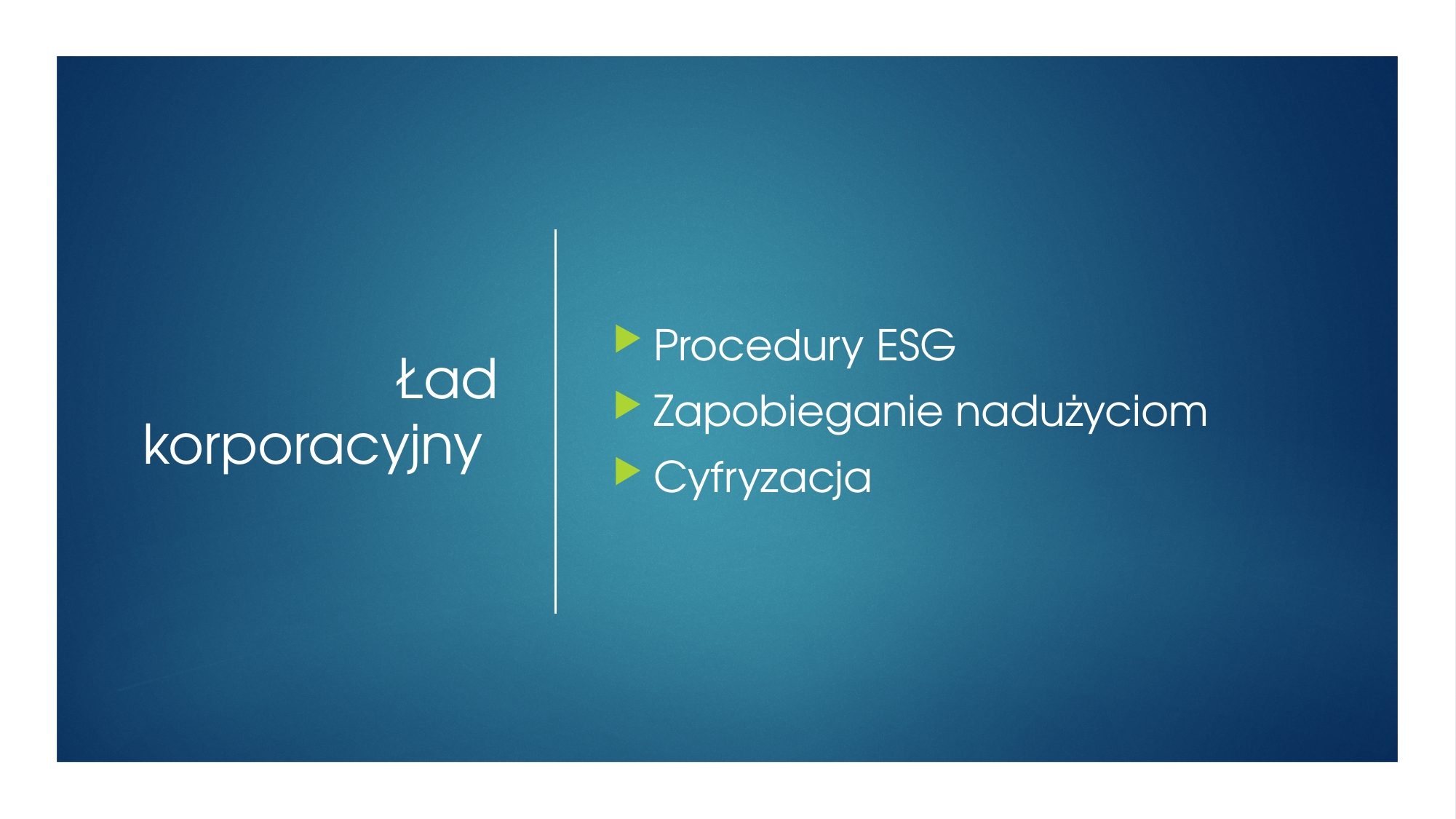

# Ład korporacyjny
Procedury ESG
Zapobieganie nadużyciom
Cyfryzacja